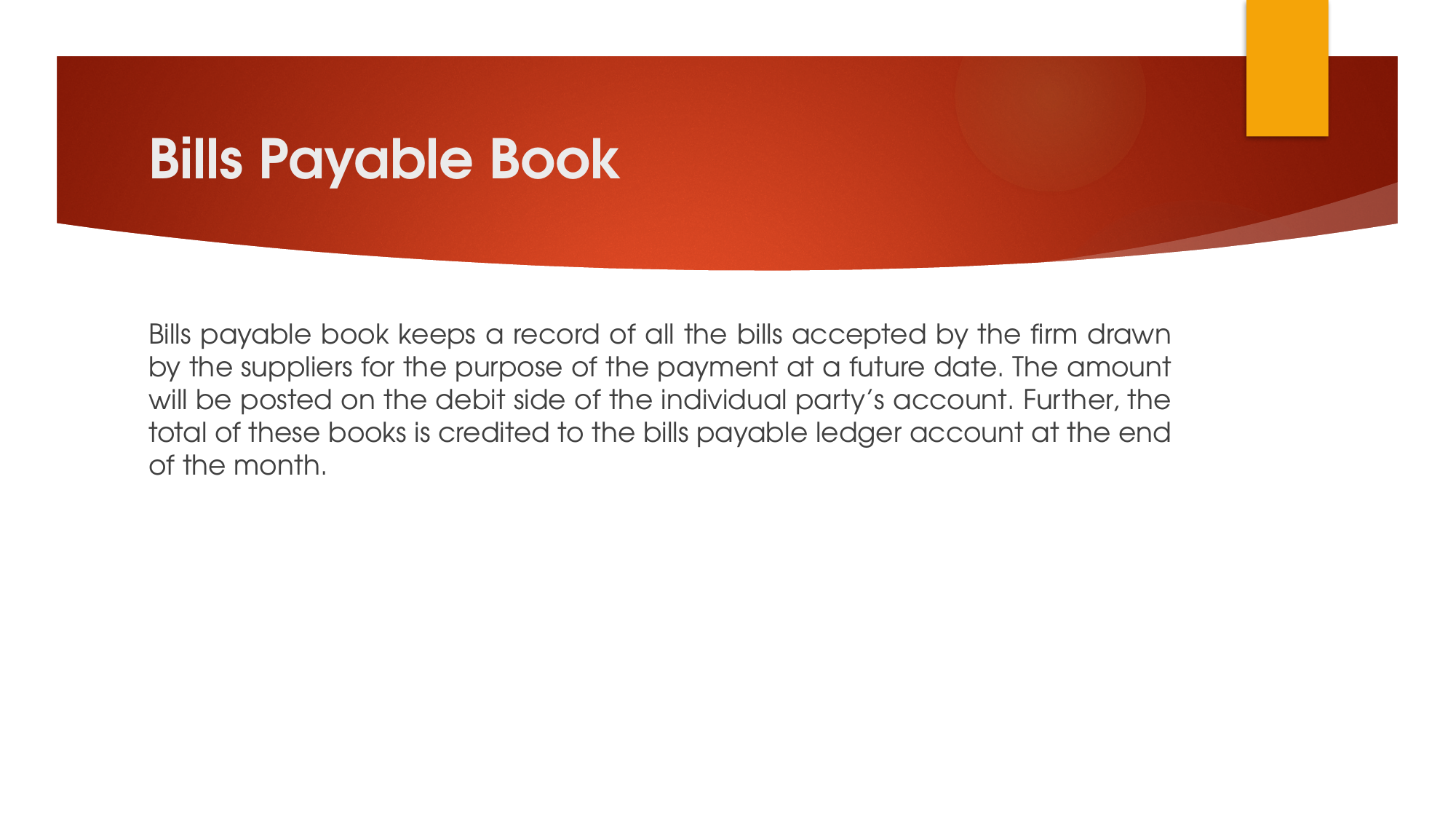

# Bills Payable Book
Bills payable book keeps a record of all the bills accepted by the firm drawn by the suppliers for the purpose of the payment at a future date. The amount will be posted on the debit side of the individual party’s account. Further, the total of these books is credited to the bills payable ledger account at the end of the month.